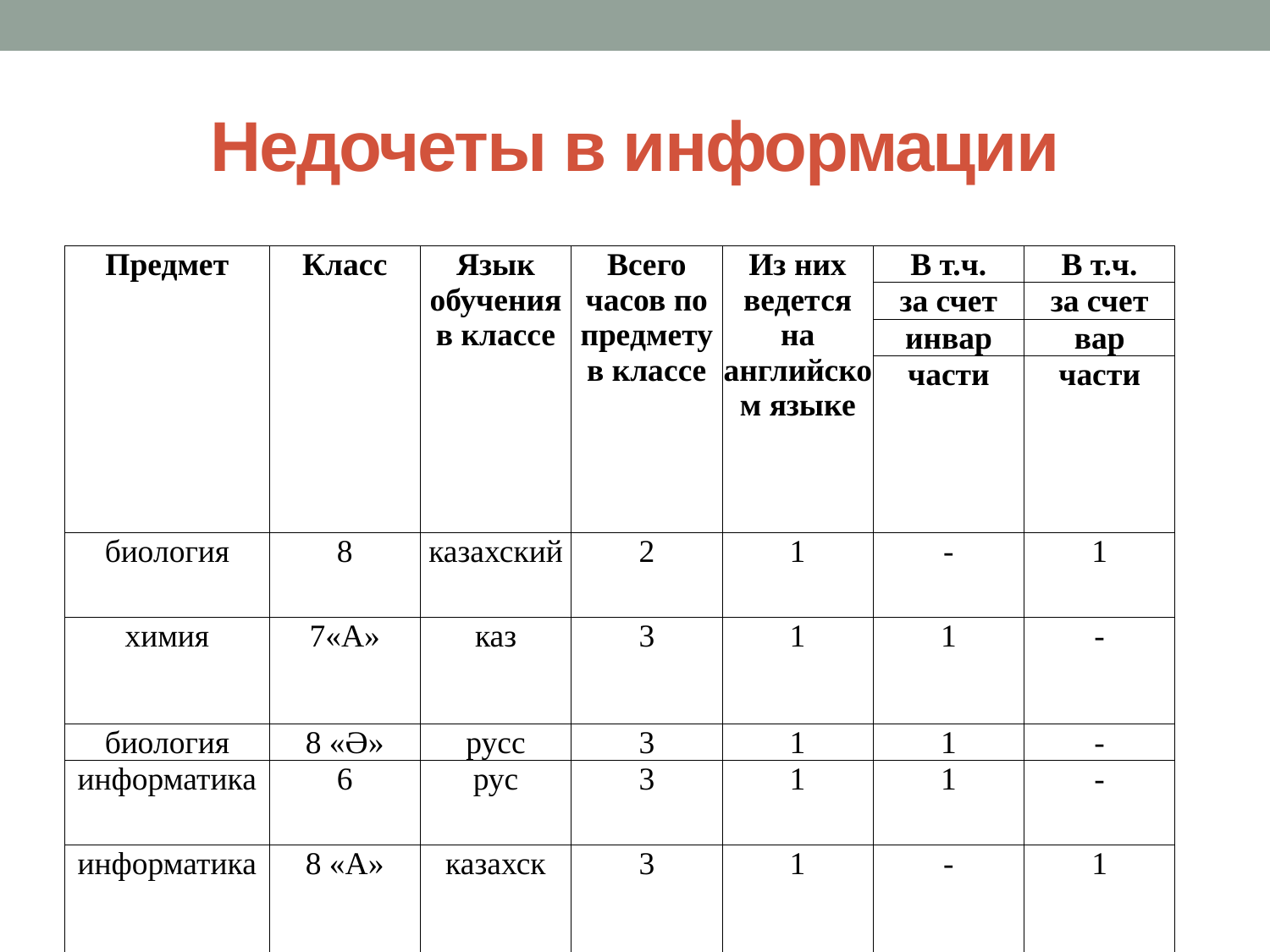

# Недочеты в информации
| Предмет | Класс | Язык обучения в классе | Всего часов по предмету в классе | Из них ведется на английском языке | В т.ч. | В т.ч. |
| --- | --- | --- | --- | --- | --- | --- |
|  |  |  |  |  | за счет | за счет |
|  |  |  |  |  | инвар | вар |
|  |  |  |  |  | части | части |
| биология | 8 | казахский | 2 | 1 | - | 1 |
| химия | 7«А» | каз | 3 | 1 | 1 | - |
| биология | 8 «Ә» | русс | 3 | 1 | 1 | - |
| информатика | 6 | рус | 3 | 1 | 1 | - |
| информатика | 8 «А» | казахск | 3 | 1 | - | 1 |
| физика | 8 «Ә» | русск | 3 | 1 | 1 | - |